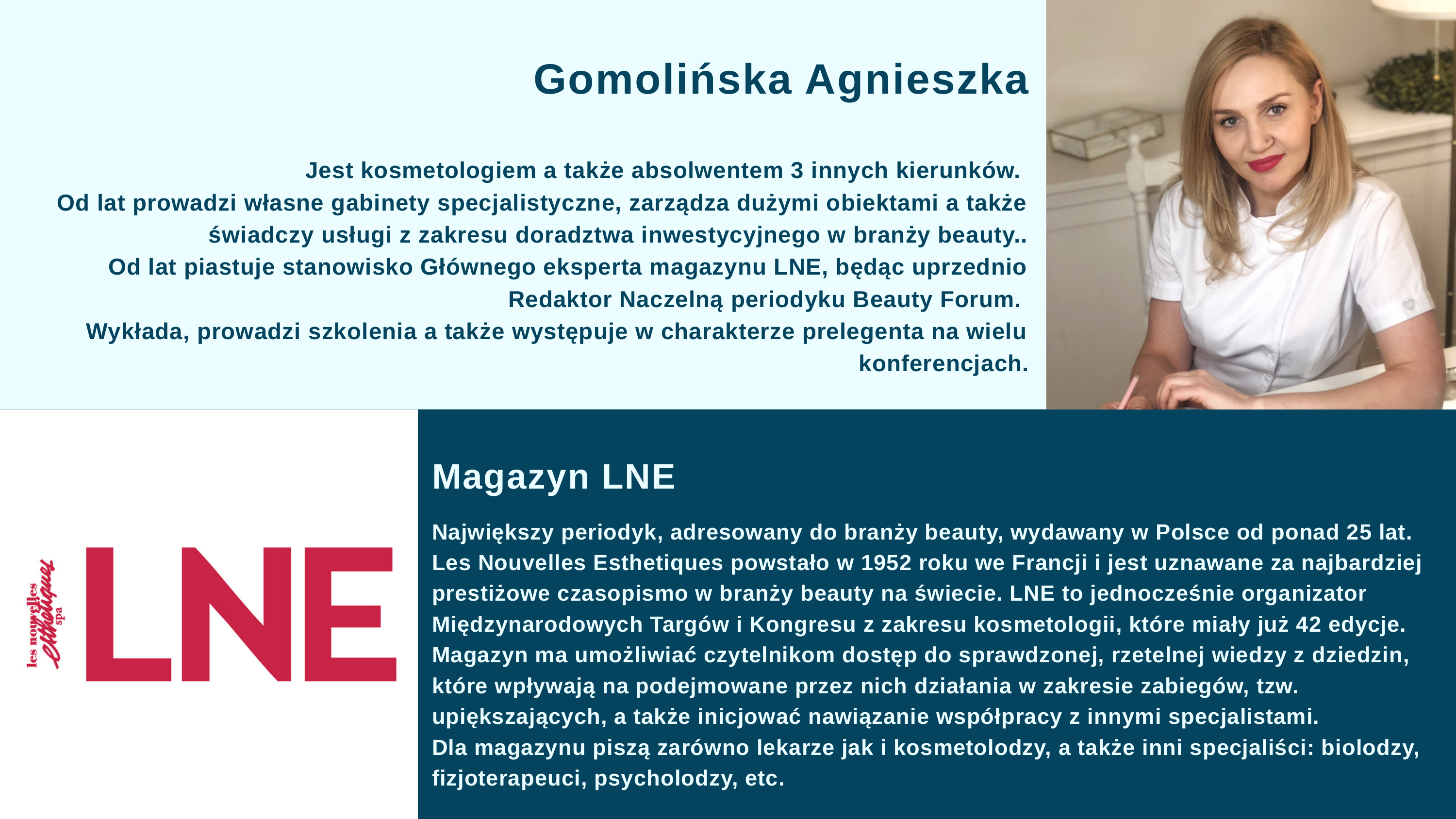

Gomolińska Agnieszka

Jest kosmetologiem a także absolwentem 3 innych kierunków.
Od lat prowadzi własne gabinety specjalistyczne, zarządza dużymi obiektami a także świadczy usługi z zakresu doradztwa inwestycyjnego w branży beauty..
 Od lat piastuje stanowisko Głównego eksperta magazynu LNE, będąc uprzednio Redaktor Naczelną periodyku Beauty Forum.
Wykłada, prowadzi szkolenia a także występuje w charakterze prelegenta na wielu konferencjach.

Magazyn LNE
Największy periodyk, adresowany do branży beauty, wydawany w Polsce od ponad 25 lat. Les Nouvelles Esthetiques powstało w 1952 roku we Francji i jest uznawane za najbardziej prestiżowe czasopismo w branży beauty na świecie. LNE to jednocześnie organizator Międzynarodowych Targów i Kongresu z zakresu kosmetologii, które miały już 42 edycje.
Magazyn ma umożliwiać czytelnikom dostęp do sprawdzonej, rzetelnej wiedzy z dziedzin, które wpływają na podejmowane przez nich działania w zakresie zabiegów, tzw. upiększających, a także inicjować nawiązanie współpracy z innymi specjalistami.
Dla magazynu piszą zarówno lekarze jak i kosmetolodzy, a także inni specjaliści: biolodzy, fizjoterapeuci, psycholodzy, etc.